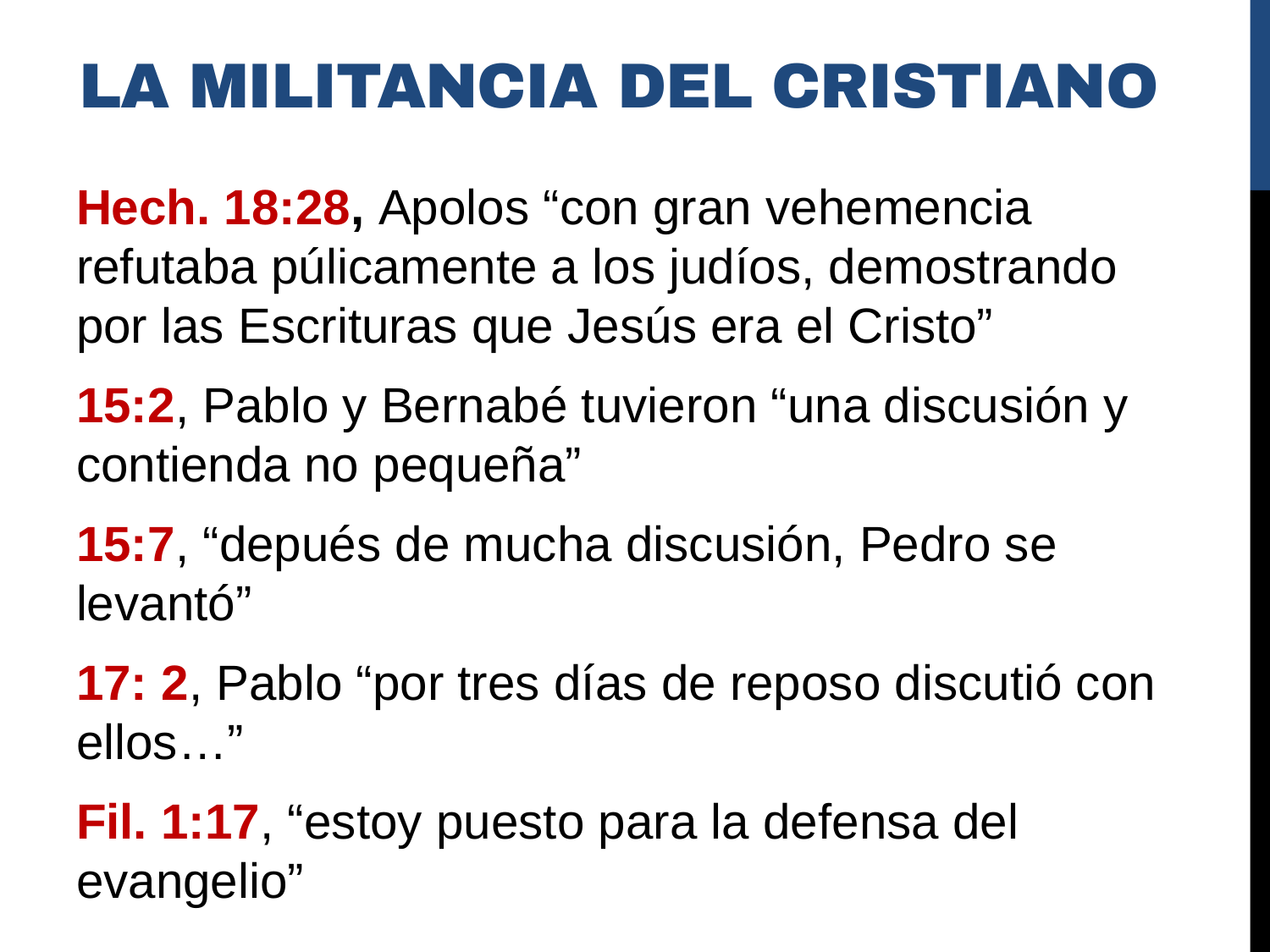

# La Militancia del cristiano
Hech. 18:28, Apolos “con gran vehemencia refutaba púlicamente a los judíos, demostrando por las Escrituras que Jesús era el Cristo”
15:2, Pablo y Bernabé tuvieron “una discusión y contienda no pequeña”
15:7, “depués de mucha discusión, Pedro se levantó”
17: 2, Pablo “por tres días de reposo discutió con ellos…”
Fil. 1:17, “estoy puesto para la defensa del evangelio”